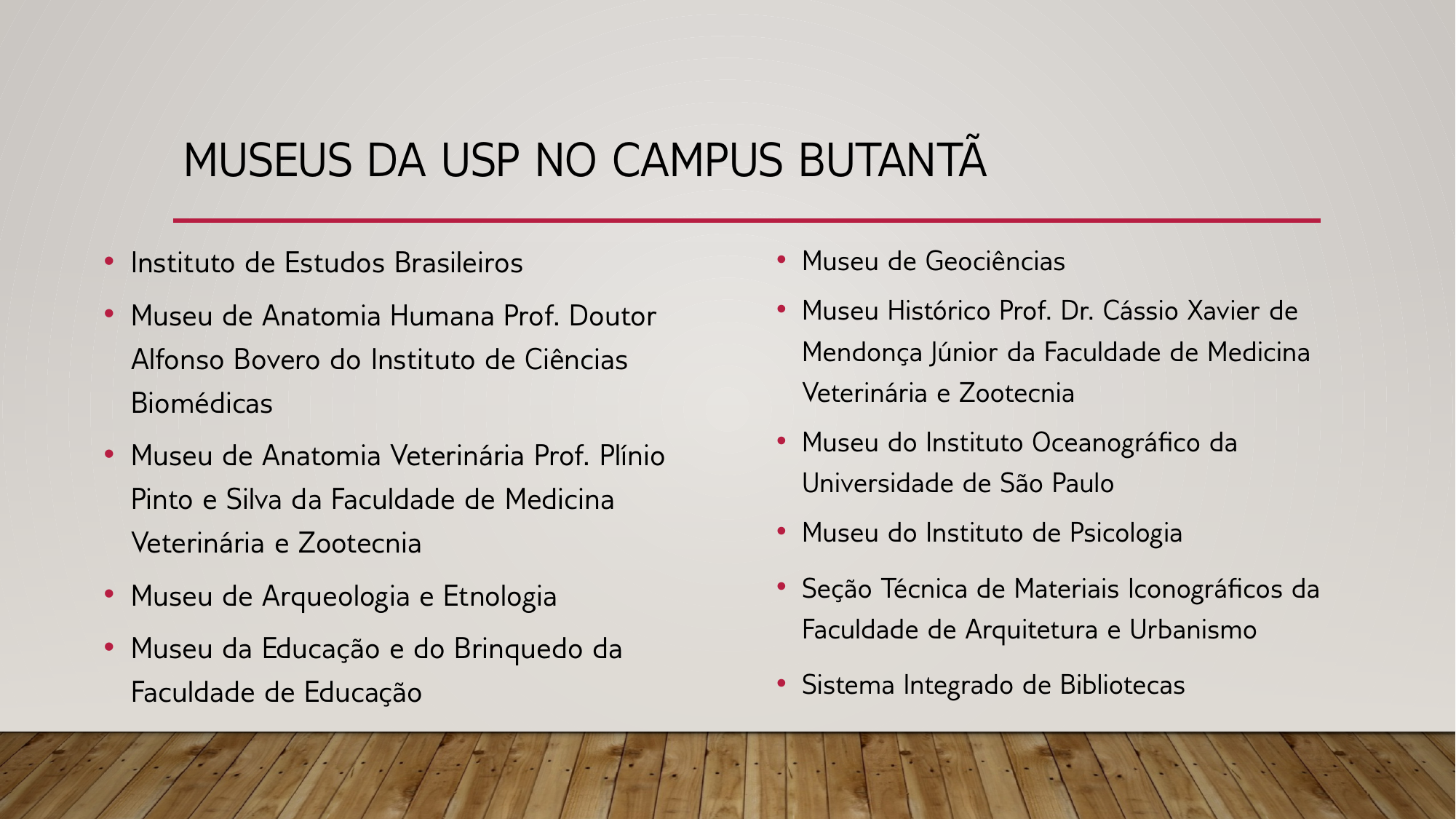

# Museus da USP no Campus Butantã
Instituto de Estudos Brasileiros
Museu de Anatomia Humana Prof. Doutor Alfonso Bovero do Instituto de Ciências Biomédicas
Museu de Anatomia Veterinária Prof. Plínio Pinto e Silva da Faculdade de Medicina Veterinária e Zootecnia
Museu de Arqueologia e Etnologia
Museu da Educação e do Brinquedo da Faculdade de Educação

Museu de Geociências
Museu Histórico Prof. Dr. Cássio Xavier de Mendonça Júnior da Faculdade de Medicina Veterinária e Zootecnia
Museu do Instituto Oceanográfico da Universidade de São Paulo
Museu do Instituto de Psicologia
Seção Técnica de Materiais Iconográficos da Faculdade de Arquitetura e Urbanismo
Sistema Integrado de Bibliotecas